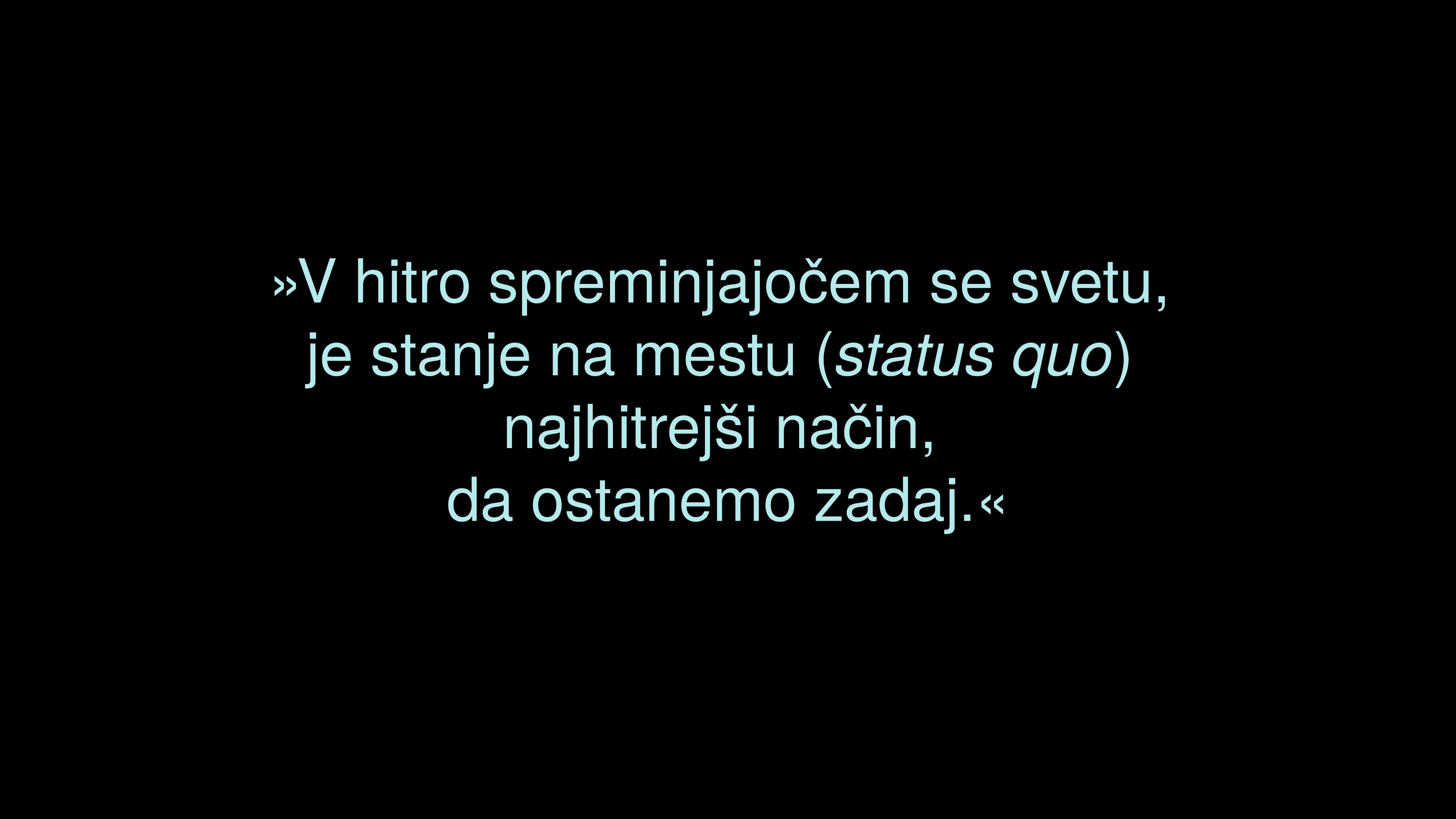

»V hitro spreminjajočem se svetu,
je stanje na mestu (status quo)
najhitrejši način,
da ostanemo zadaj.«